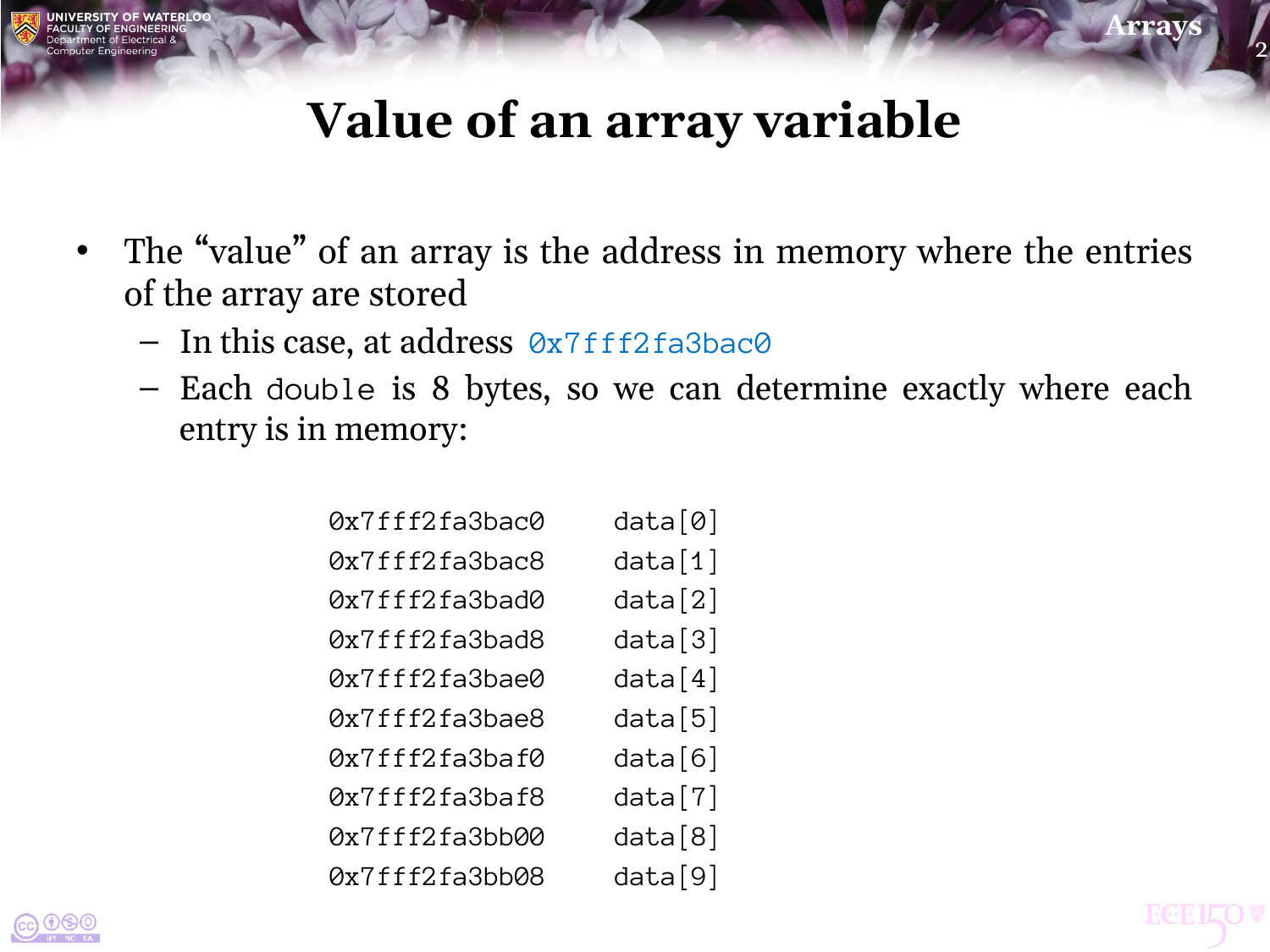

# Value of an array variable
The “value” of an array is the address in memory where the entries of the array are stored
In this case, at address  0x7fff2fa3bac0
Each double is 8 bytes, so we can determine exactly where each entry is in memory:

		0x7fff2fa3bac0	  data[0]
		0x7fff2fa3bac8	  data[1]
		0x7fff2fa3bad0	  data[2]
		0x7fff2fa3bad8	  data[3]
		0x7fff2fa3bae0	  data[4]
		0x7fff2fa3bae8	  data[5]
		0x7fff2fa3baf0	  data[6]
		0x7fff2fa3baf8	  data[7]
		0x7fff2fa3bb00	  data[8]
		0x7fff2fa3bb08	  data[9]